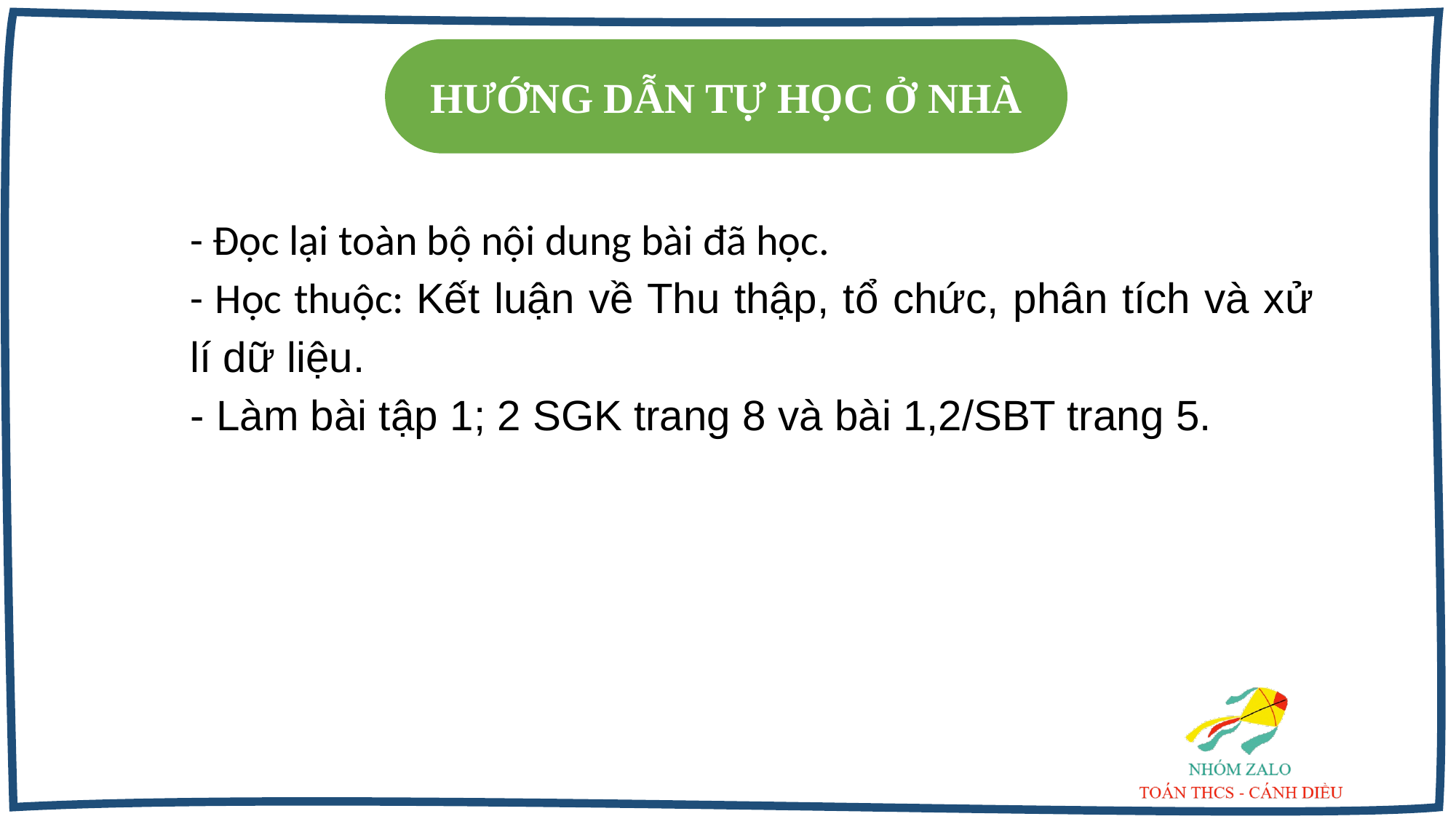

HƯỚNG DẪN TỰ HỌC Ở NHÀ
- Đọc lại toàn bộ nội dung bài đã học.
- Học thuộc: Kết luận về Thu thập, tổ chức, phân tích và xử lí dữ liệu.
- Làm bài tập 1; 2 SGK trang 8 và bài 1,2/SBT trang 5.